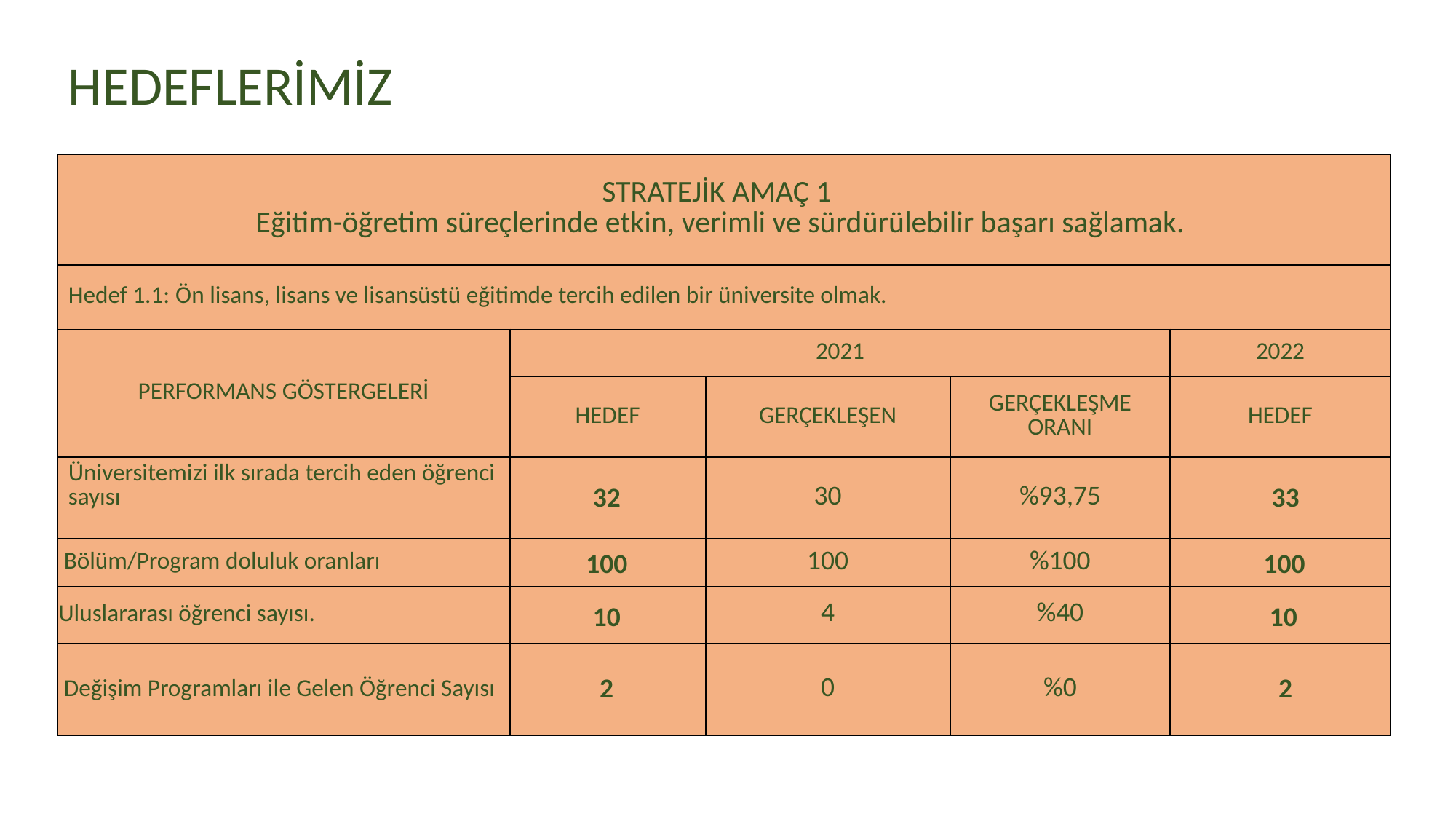

# HEDEFLERİMİZ
| STRATEJİK AMAÇ 1 Eğitim-öğretim süreçlerinde etkin, verimli ve sürdürülebilir başarı sağlamak. |  |  |  |  |
| --- | --- | --- | --- | --- |
| Hedef 1.1: Ön lisans, lisans ve lisansüstü eğitimde tercih edilen bir üniversite olmak. |  |  |  |  |
| PERFORMANS GÖSTERGELERİ | 2021 |  |  | 2022 |
|  | HEDEF | GERÇEKLEŞEN | GERÇEKLEŞME ORANI | HEDEF |
| Üniversitemizi ilk sırada tercih eden öğrenci sayısı |  | 30 | %93,75 |  |
| Bölüm/Program doluluk oranları |  | 100 | %100 |  |
| Uluslararası öğrenci sayısı. |  | 4 | %40 |  |
| Değişim Programları ile Gelen Öğrenci Sayısı |  | 0 | %0 |  |
32
33
100
100
10
10
2
2